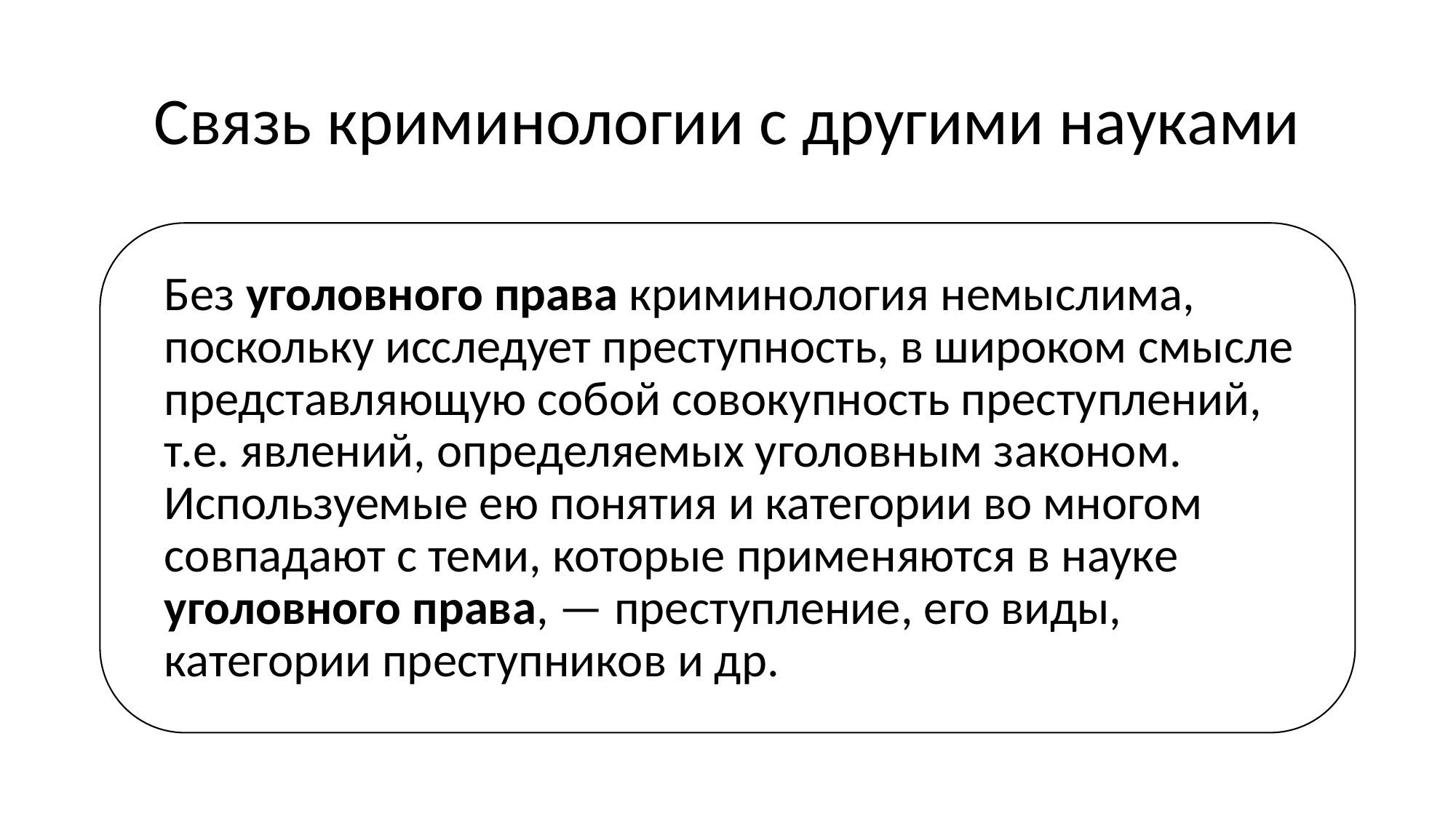

# Связь криминологии с другими науками
Без уголовного права криминология немыслима, поскольку исследует преступность, в широком смысле представляющую собой совокупность преступлений, т.е. явлений, определяемых уголовным законом. Используемые ею понятия и категории во многом совпадают с теми, которые применяются в науке уголовного права, — преступление, его виды, категории преступников и др.